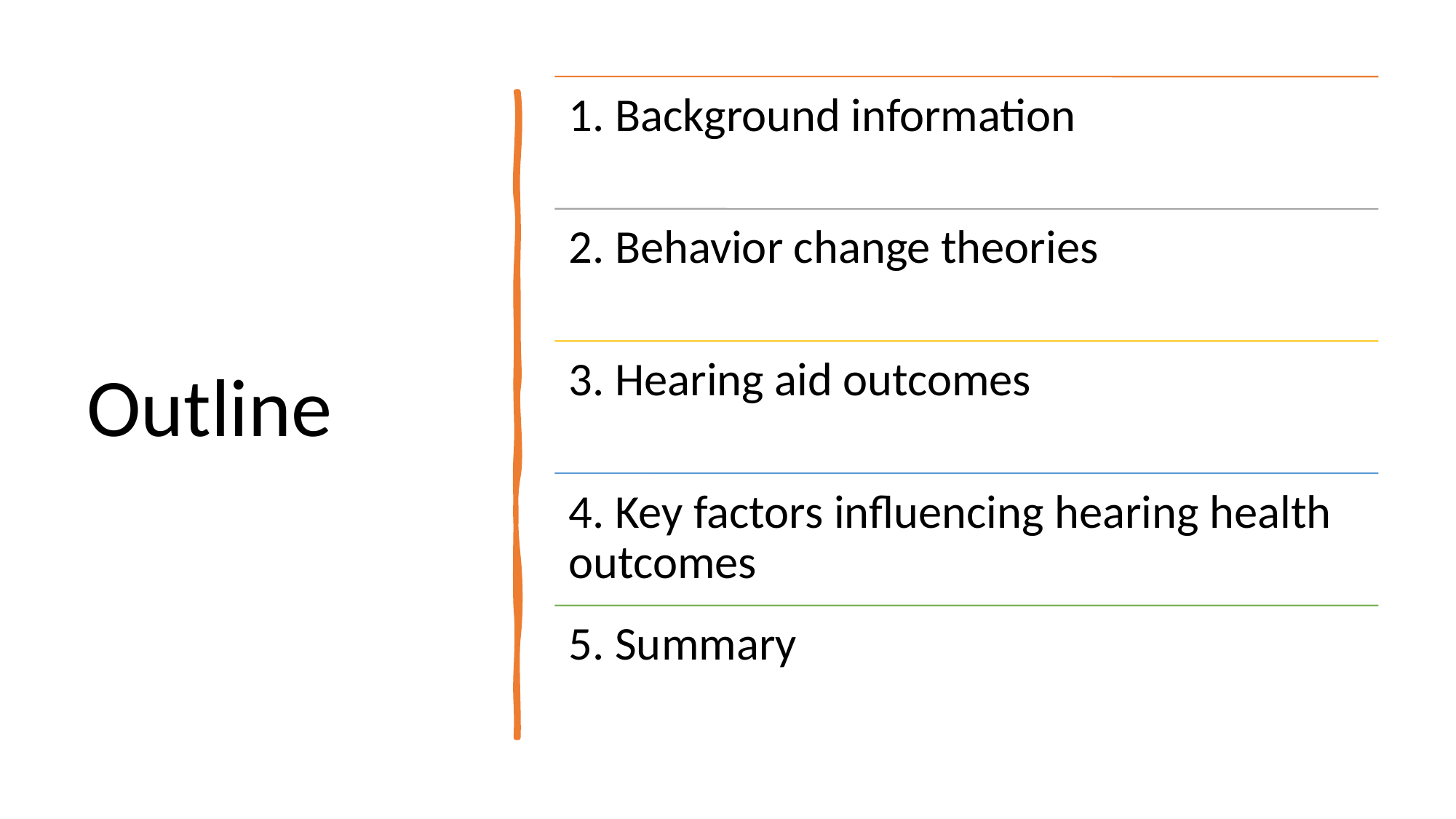

1. Background information
2. Behavior change theories
3. Hearing aid outcomes
4. Key factors influencing hearing health outcomes
5. Summary
# Outline